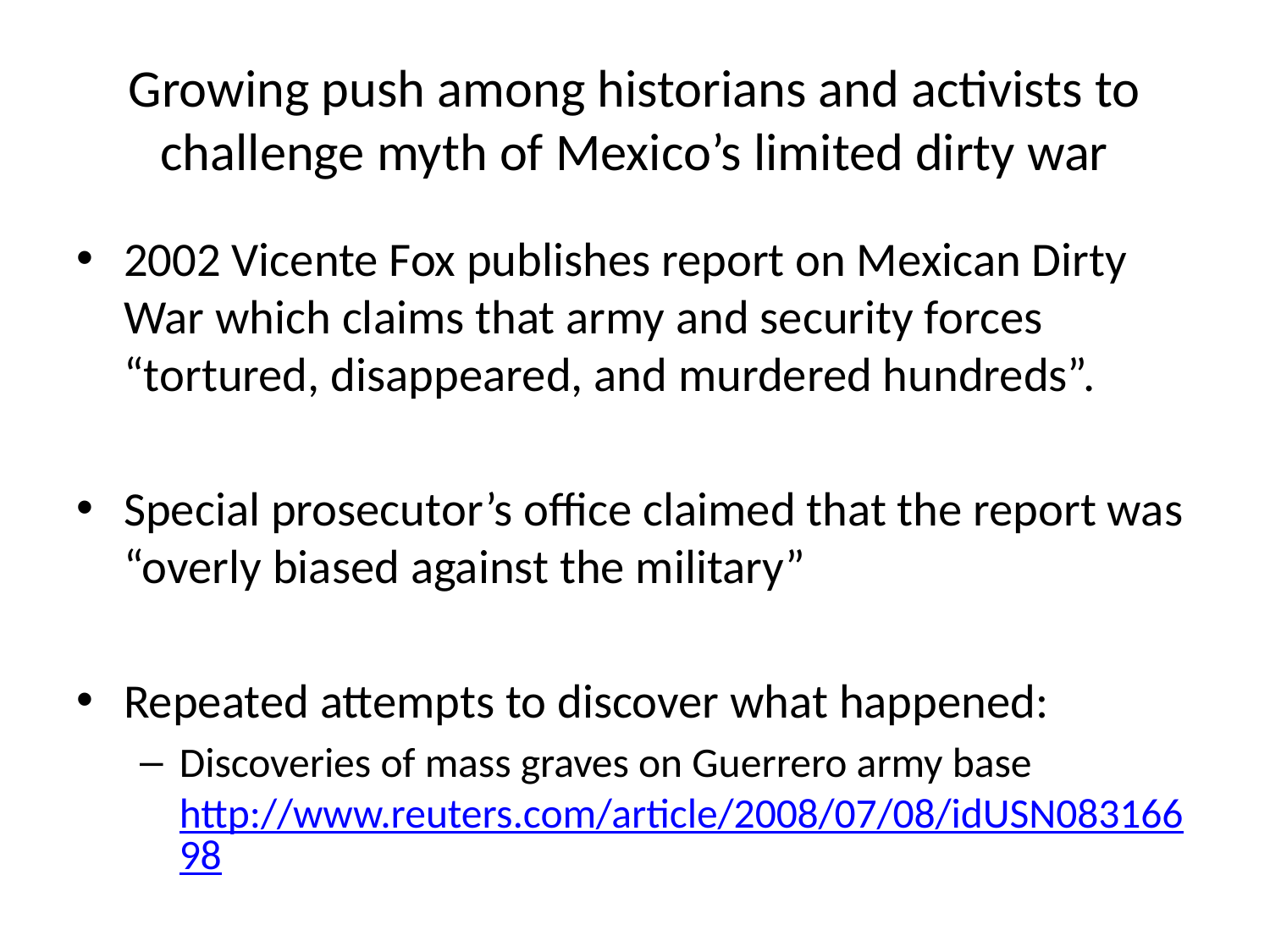

# Growing push among historians and activists to challenge myth of Mexico’s limited dirty war
2002 Vicente Fox publishes report on Mexican Dirty War which claims that army and security forces “tortured, disappeared, and murdered hundreds”.

Special prosecutor’s office claimed that the report was “overly biased against the military”

Repeated attempts to discover what happened:
Discoveries of mass graves on Guerrero army base http://www.reuters.com/article/2008/07/08/idUSN08316698